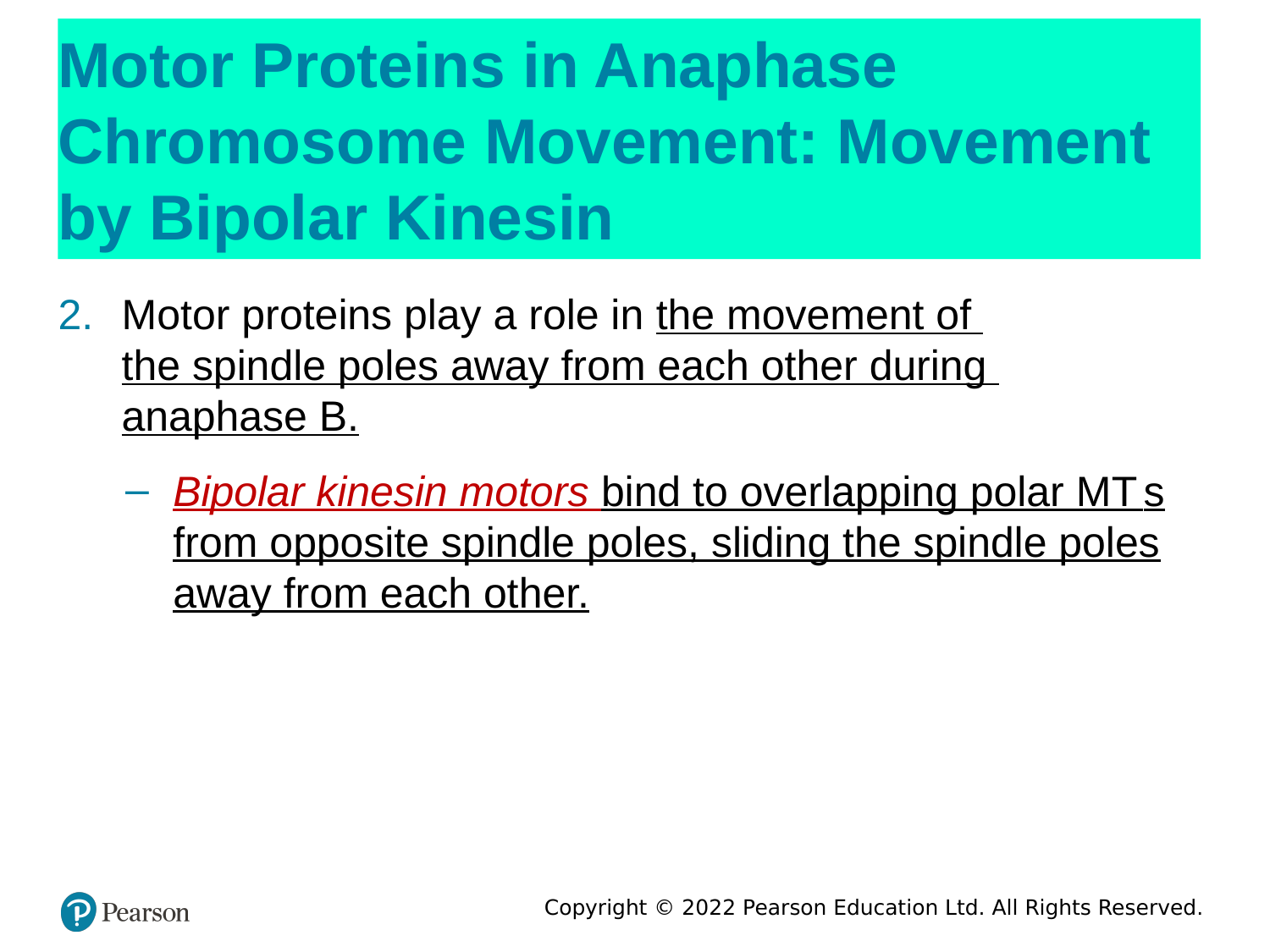

# Motor Proteins in Anaphase Chromosome Movement: Movement by Bipolar Kinesin
Motor proteins play a role in the movement of
the spindle poles away from each other during
anaphase B.
Bipolar kinesin motors bind to overlapping polar M T s from opposite spindle poles, sliding the spindle poles away from each other.